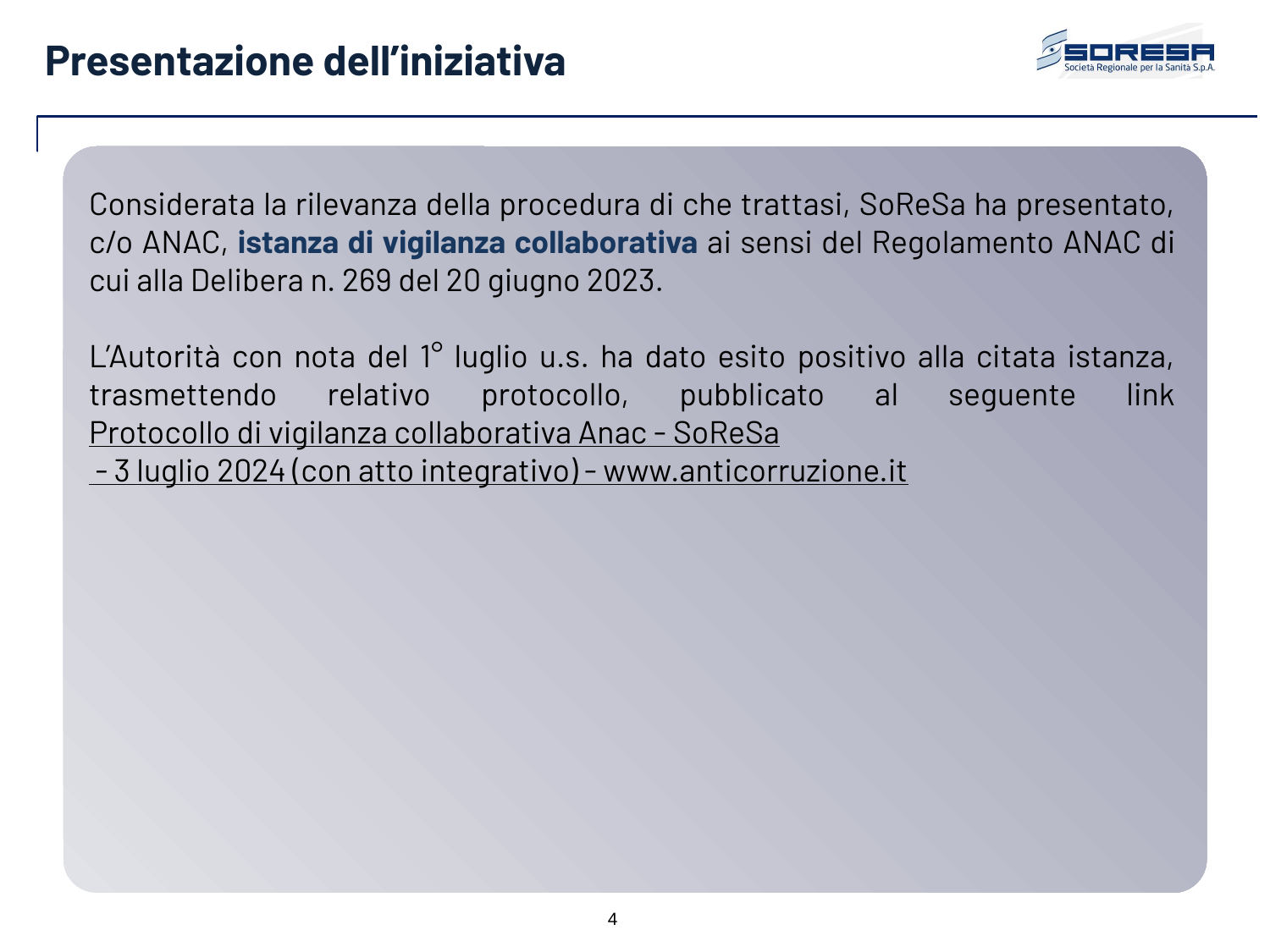

Presentazione dell’iniziativa

Considerata la rilevanza della procedura di che trattasi, SoReSa ha presentato, c/o ANAC, istanza di vigilanza collaborativa ai sensi del Regolamento ANAC di cui alla Delibera n. 269 del 20 giugno 2023.

L’Autorità con nota del 1° luglio u.s. ha dato esito positivo alla citata istanza, trasmettendo relativo protocollo, pubblicato al seguente link Protocollo di vigilanza collaborativa Anac - SoReSa - 3 luglio 2024 (con atto integrativo) - www.anticorruzione.it